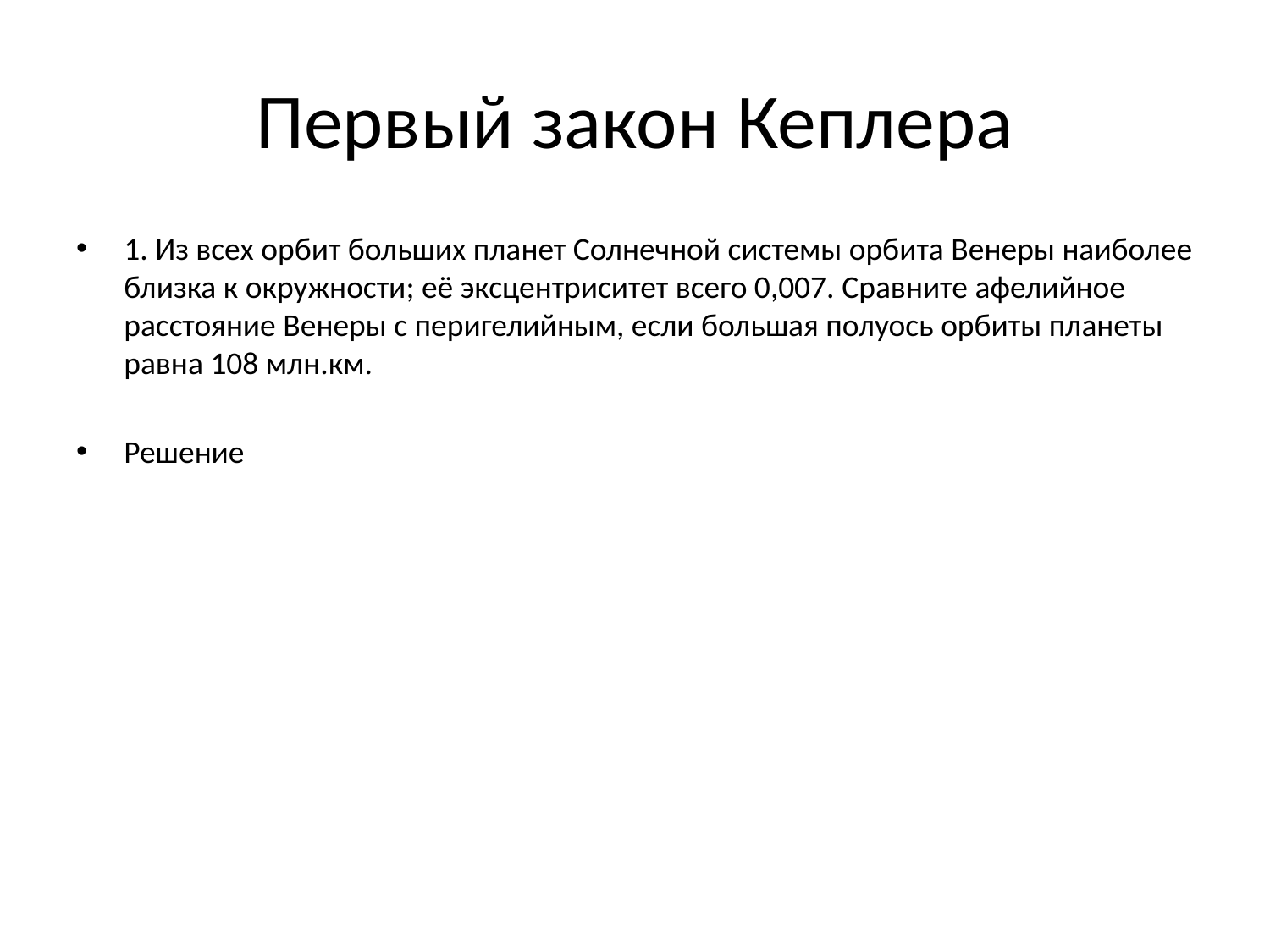

# Первый закон Кеплера
1. Из всех орбит больших планет Солнечной системы орбита Венеры наиболее близка к окружности; её эксцентриситет всего 0,007. Сравните афелийное расстояние Венеры с перигелийным, если большая полуось орбиты планеты равна 108 млн.км.

Решение